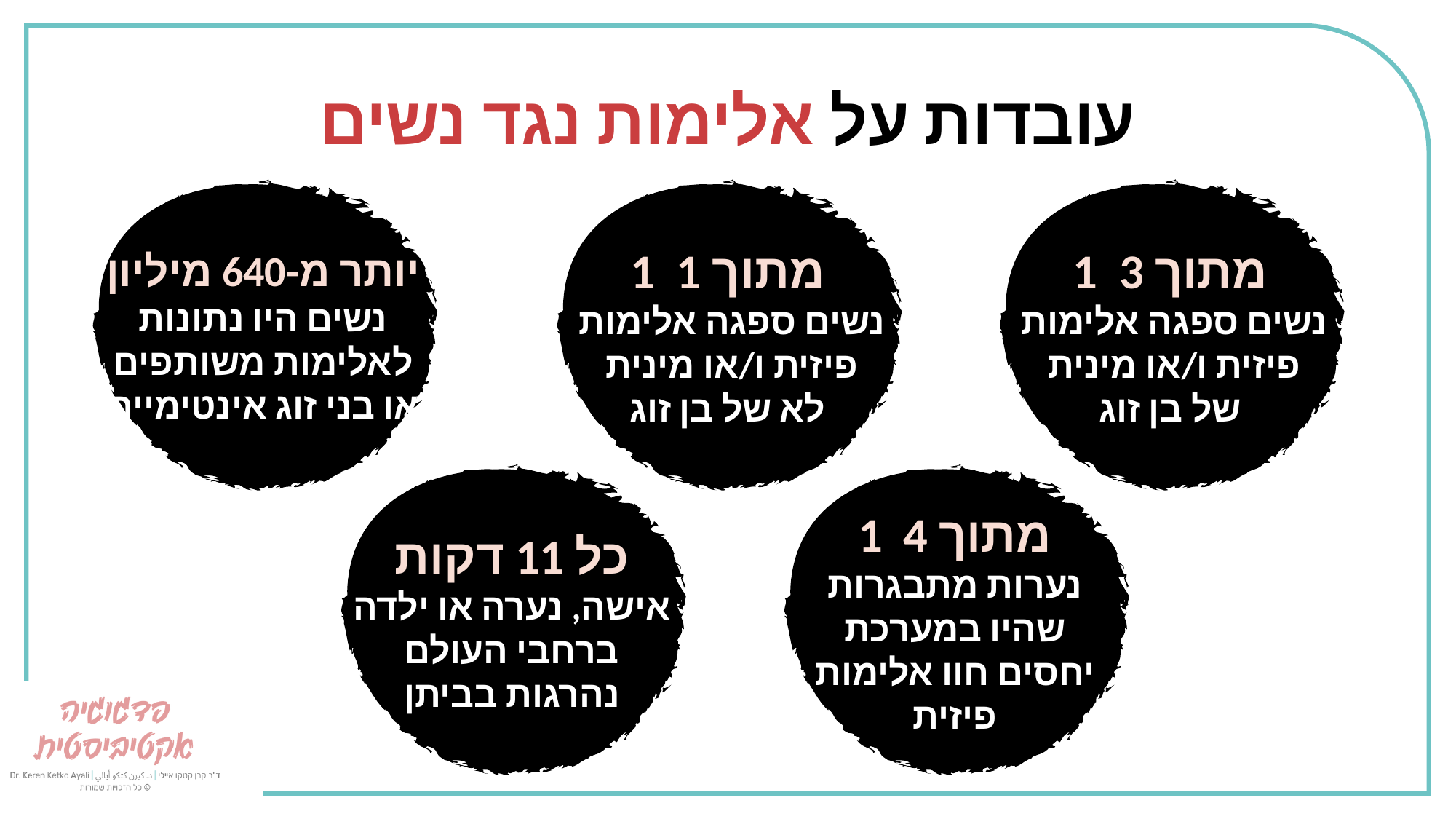

# עובדות על אלימות נגד נשים
יותר מ-640 מיליון
נשים היו נתונות לאלימות משותפים או בני זוג אינטימיים
1 מתוך 1
נשים ספגה אלימות
פיזית ו/או מינית
לא של בן זוג
1 מתוך 3
נשים ספגה אלימות
פיזית ו/או מינית
של בן זוג
כל 11 דקות
אישה, נערה או ילדה
ברחבי העולם
נהרגות בביתן
1 מתוך 4
נערות מתבגרות שהיו במערכת יחסים חוו אלימות פיזית